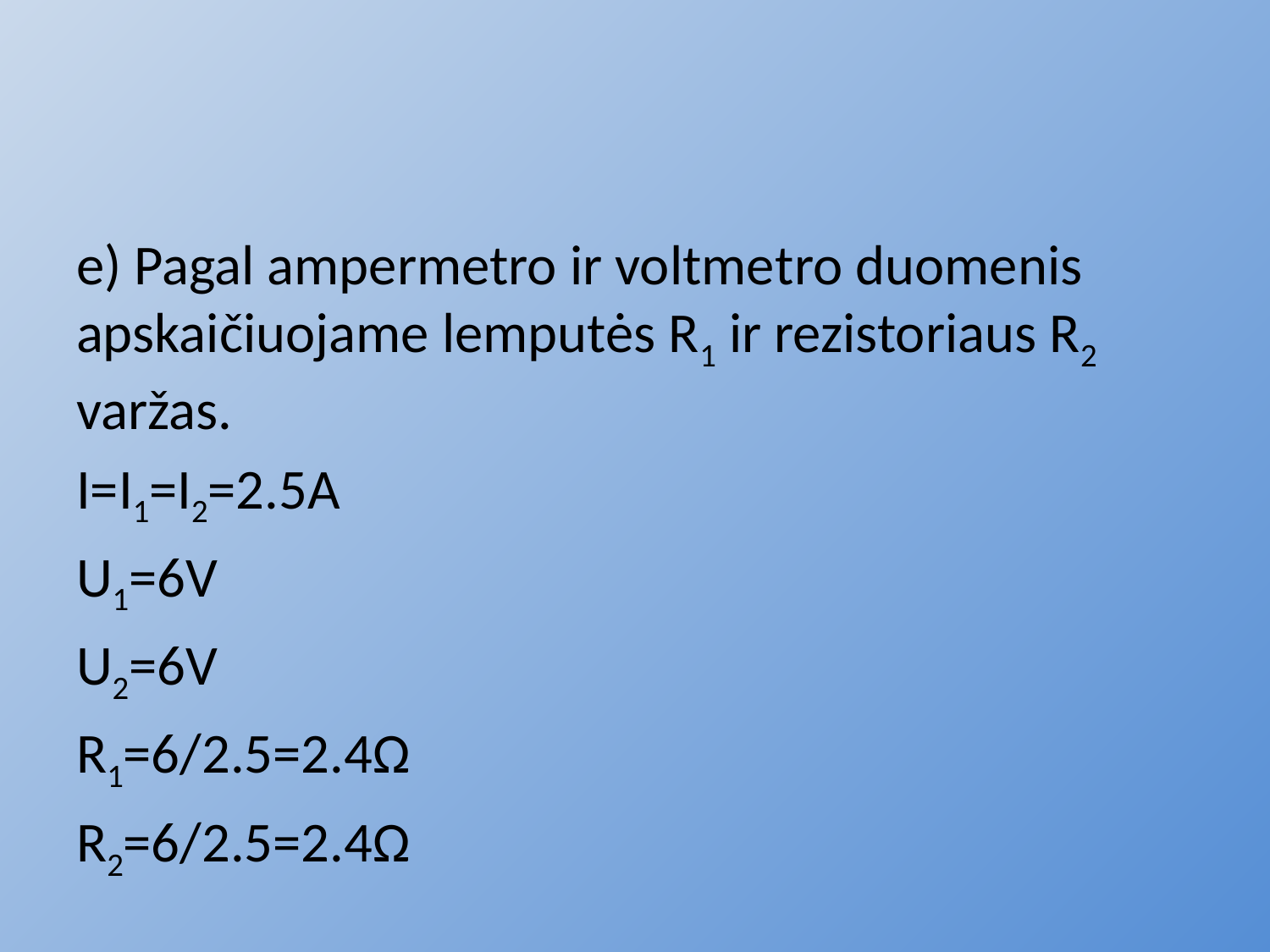

e) Pagal ampermetro ir voltmetro duomenis apskaičiuojame lemputės R1 ir rezistoriaus R2 varžas.
I=I1=I2=2.5A
U1=6V
U2=6V
R1=6/2.5=2.4Ω
R2=6/2.5=2.4Ω